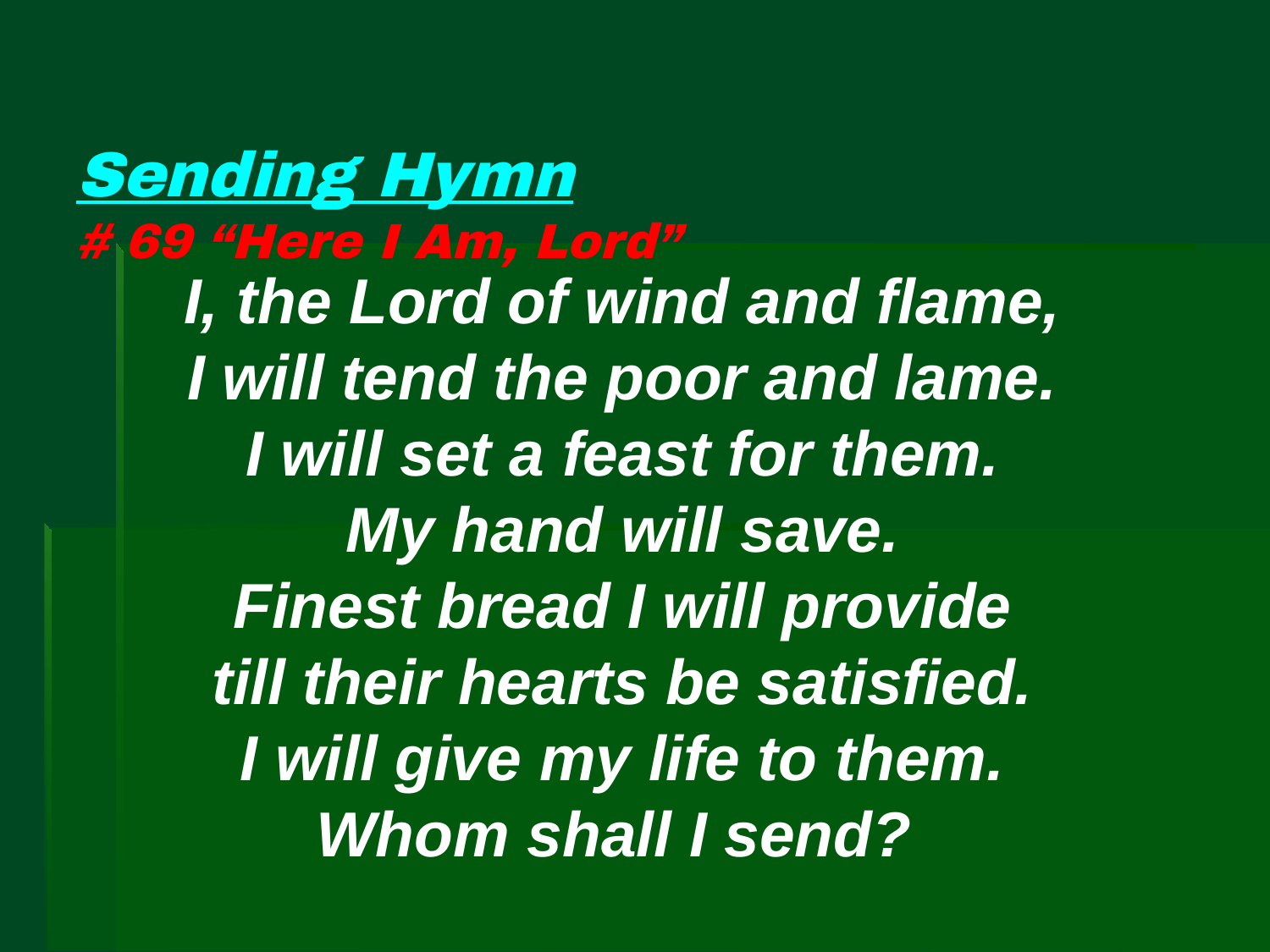

# Sending Hymn # 69 “Here I Am, Lord”
I, the Lord of wind and flame,
I will tend the poor and lame.
I will set a feast for them.
My hand will save.
Finest bread I will provide
till their hearts be satisfied.
I will give my life to them.
Whom shall I send?
Refrain:
Here I am, Lord.
Is it I, Lord?
I have heard you calling in the night.
I will go, Lord, if you lead me.
I will hold your people in my heart.